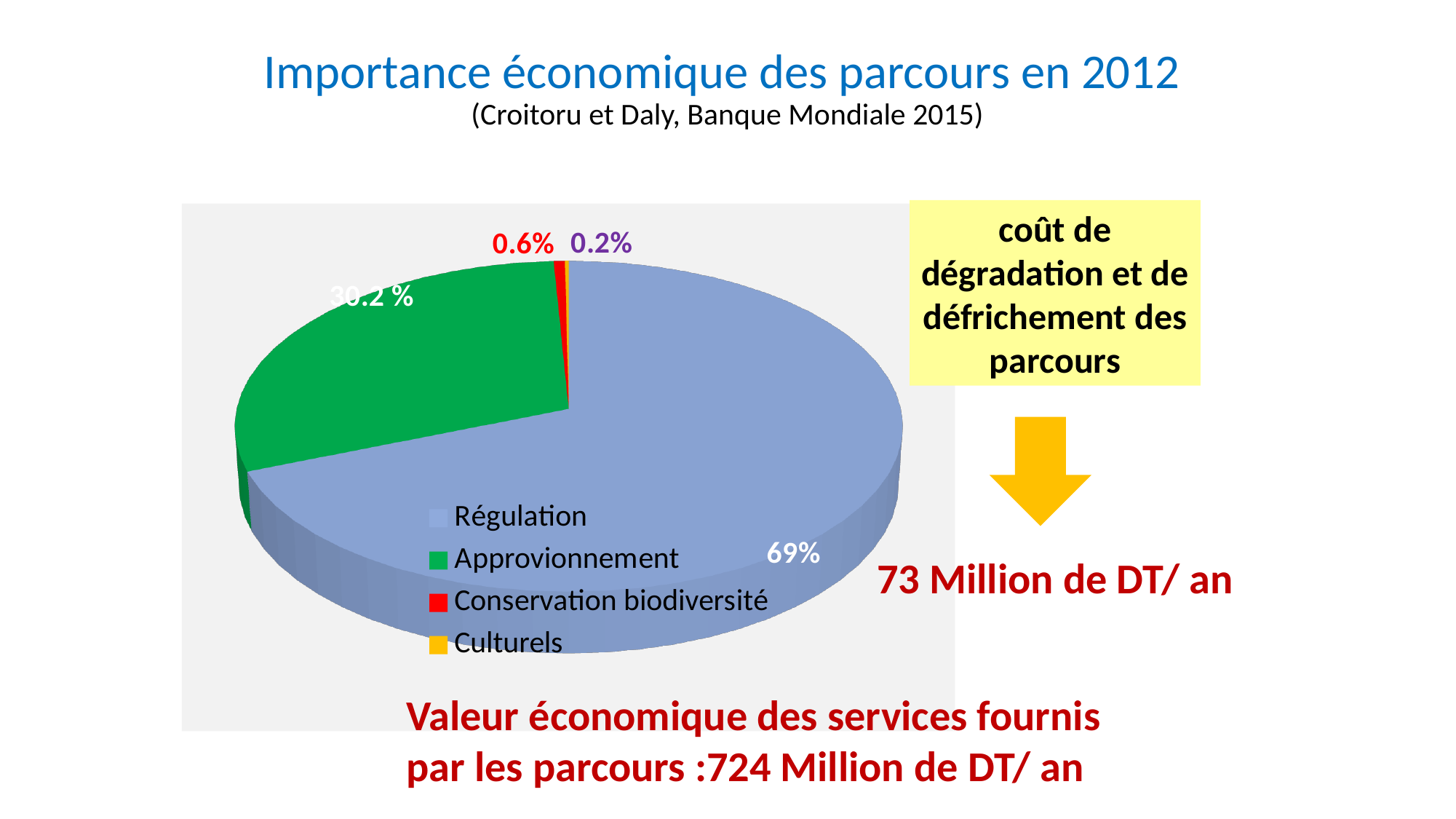

# Importance économique des parcours en 2012 (Croitoru et Daly, Banque Mondiale 2015)
coût de dégradation et de défrichement des parcours

[unsupported chart]

73 Million de DT/ an
Valeur économique des services fournis
par les parcours :724 Million de DT/ an